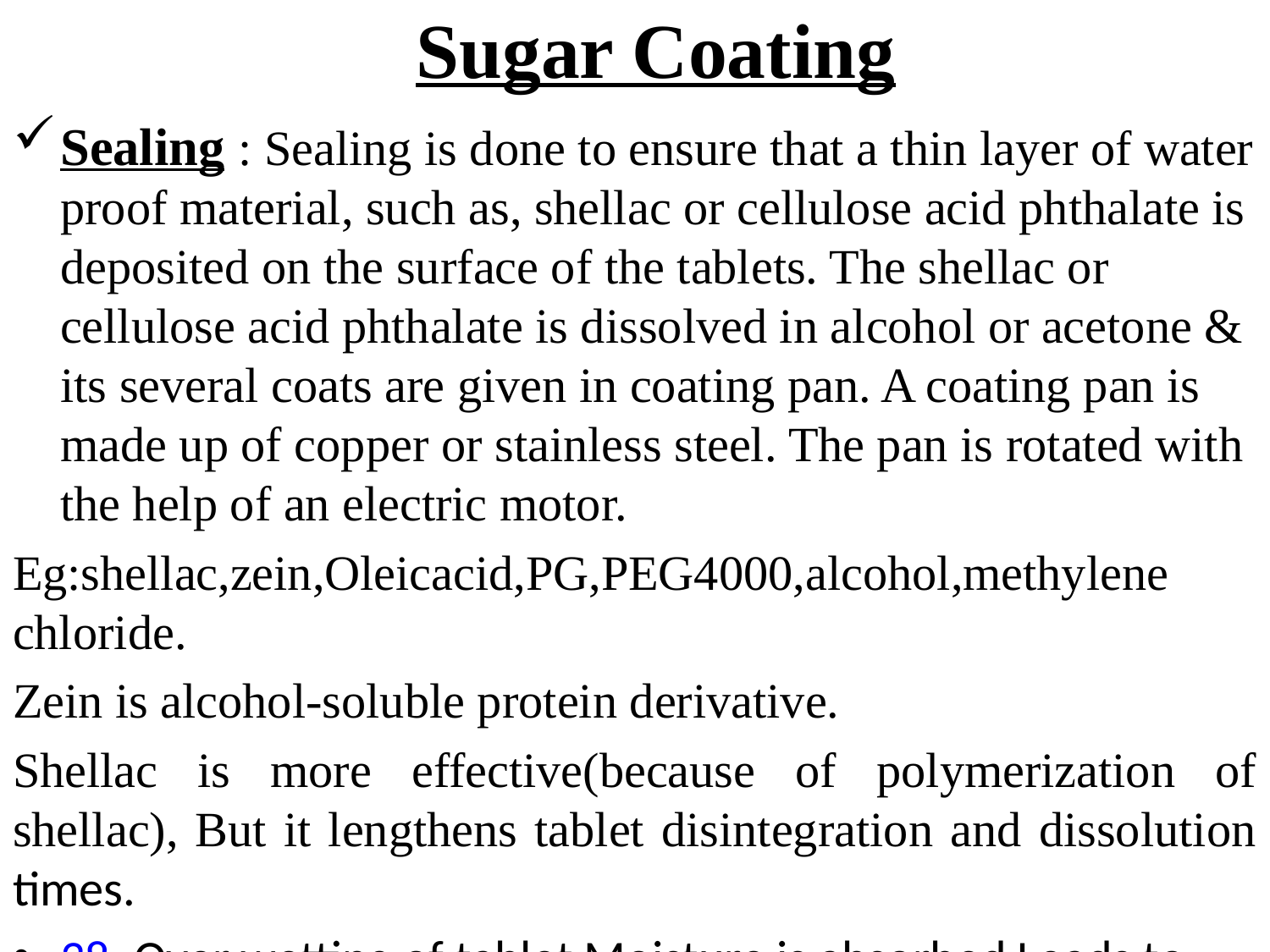

# Sugar Coating
Sealing : Sealing is done to ensure that a thin layer of water proof material, such as, shellac or cellulose acid phthalate is deposited on the surface of the tablets. The shellac or cellulose acid phthalate is dissolved in alcohol or acetone & its several coats are given in coating pan. A coating pan is made up of copper or stainless steel. The pan is rotated with the help of an electric motor.
Eg:shellac,zein,Oleicacid,PG,PEG4000,alcohol,methylene chloride.
Zein is alcohol-soluble protein derivative.
Shellac is more effective(because of polymerization of shellac), But it lengthens tablet disintegration and dissolution times.
38. Over wetting of tablet Moisture is absorbed Leads to Tablet softening or disintegration and effects Physical and chemical stability (To over come this problem seal coating is done)